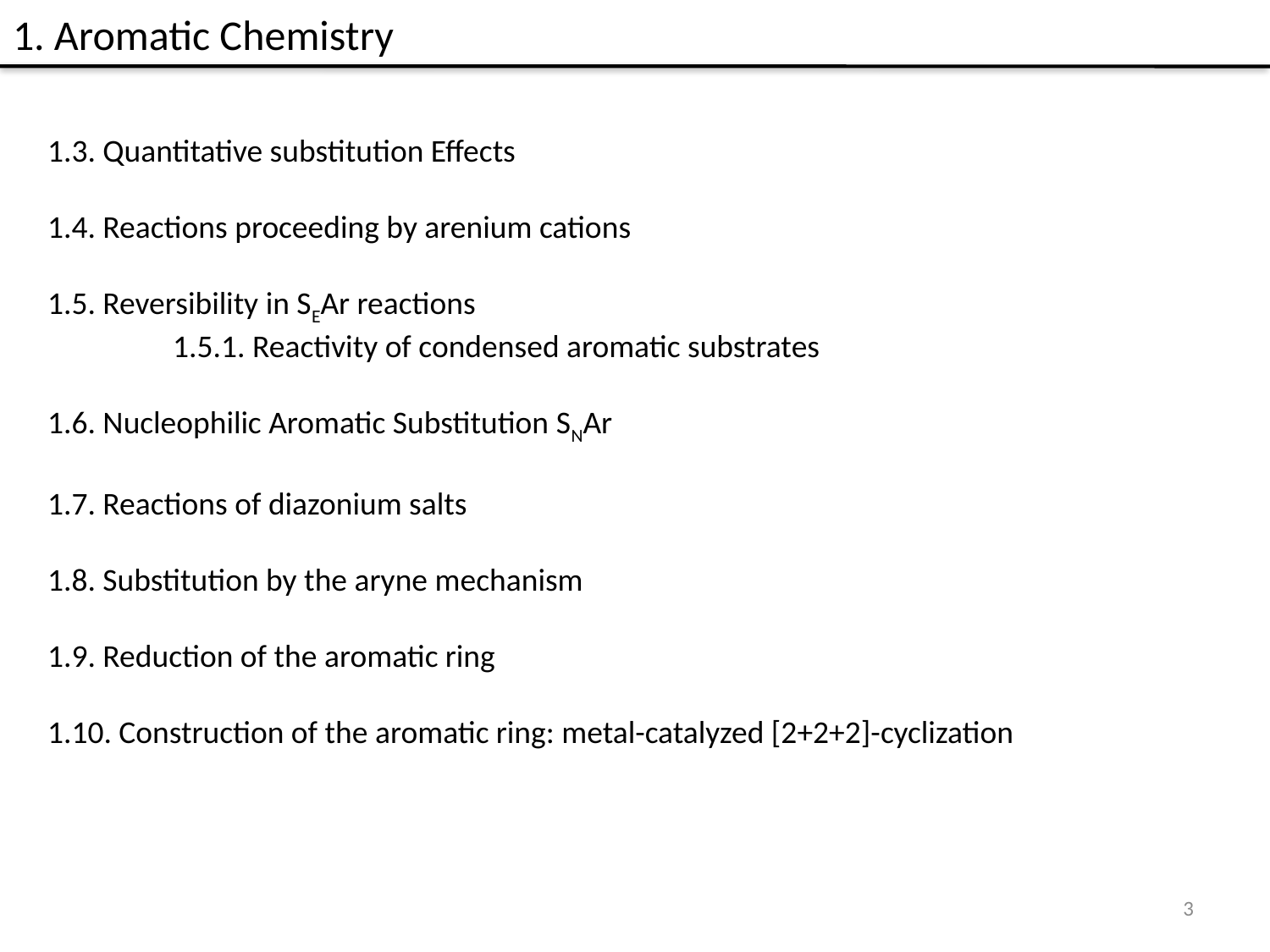

# 1. Aromatic Chemistry

1.3. Quantitative substitution Effects

1.4. Reactions proceeding by arenium cations

1.5. Reversibility in SEAr reactions
1.5.1. Reactivity of condensed aromatic substrates

1.6. Nucleophilic Aromatic Substitution SNAr

1.7. Reactions of diazonium salts

1.8. Substitution by the aryne mechanism

1.9. Reduction of the aromatic ring

1.10. Construction of the aromatic ring: metal-catalyzed [2+2+2]-cyclization

3